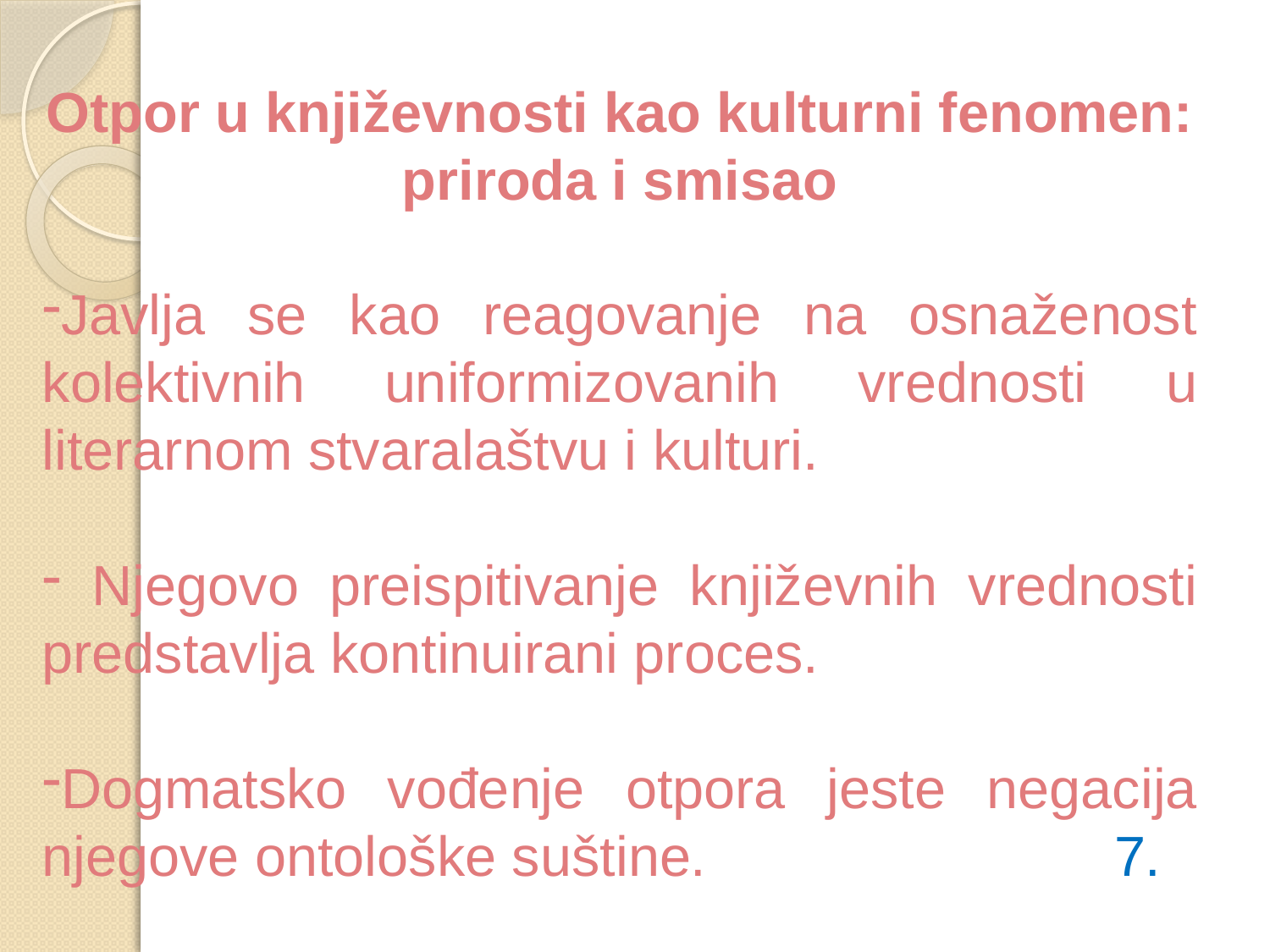

Otpor u književnosti kao kulturni fenomen: priroda i smisao

Javlja se kao reagovanje na osnaženost kolektivnih uniformizovanih vrednosti u literarnom stvaralaštvu i kulturi.

 Njegovo preispitivanje književnih vrednosti predstavlja kontinuirani proces.

Dogmatsko vođenje otpora jeste negacija njegove ontološke suštine.                          7.